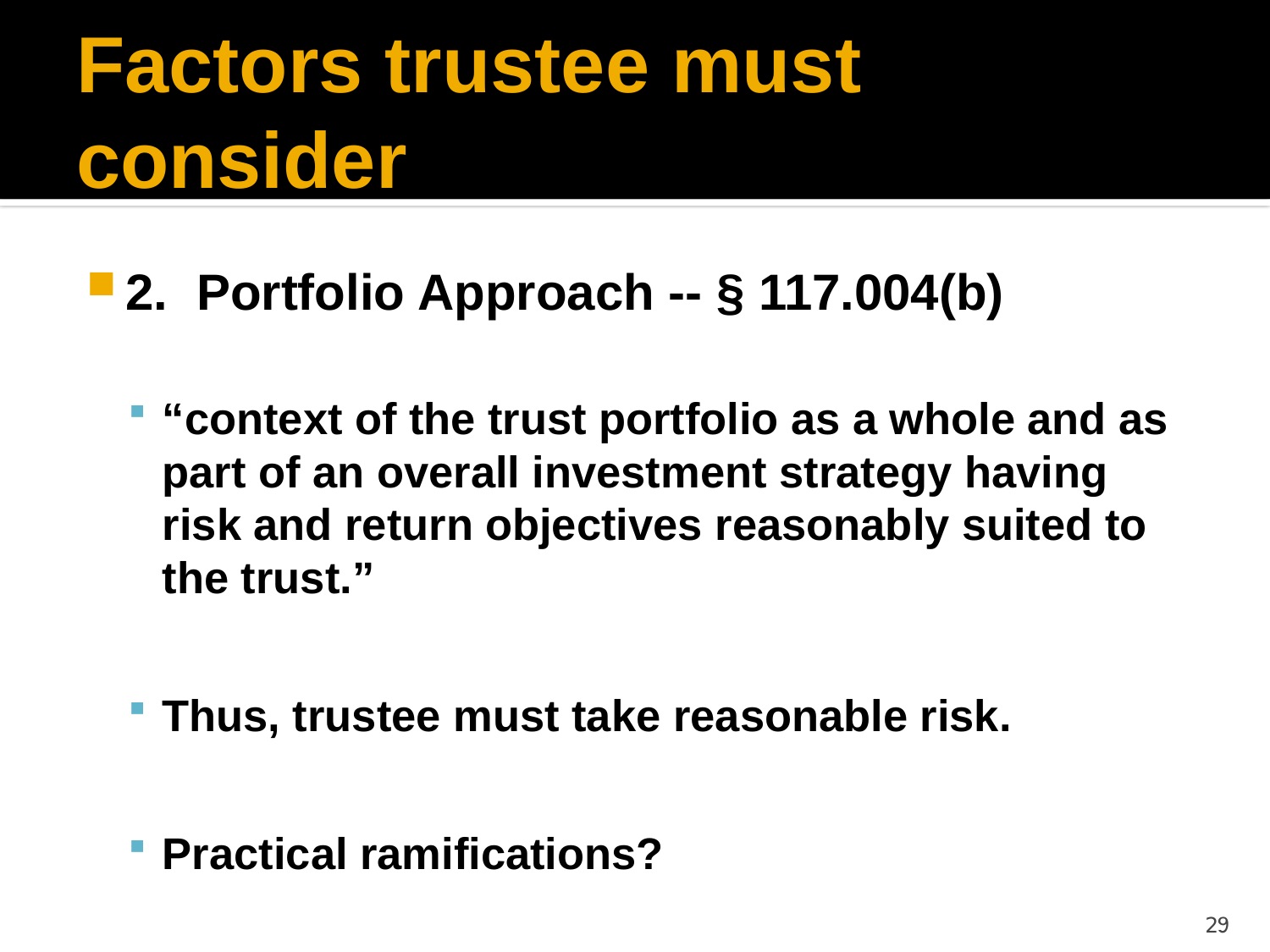

# Factors trustee must consider
2.  Portfolio Approach -- § 117.004(b)

“context of the trust portfolio as a whole and as part of an overall investment strategy having risk and return objectives reasonably suited to the trust.”

Thus, trustee must take reasonable risk.

Practical ramifications?

29